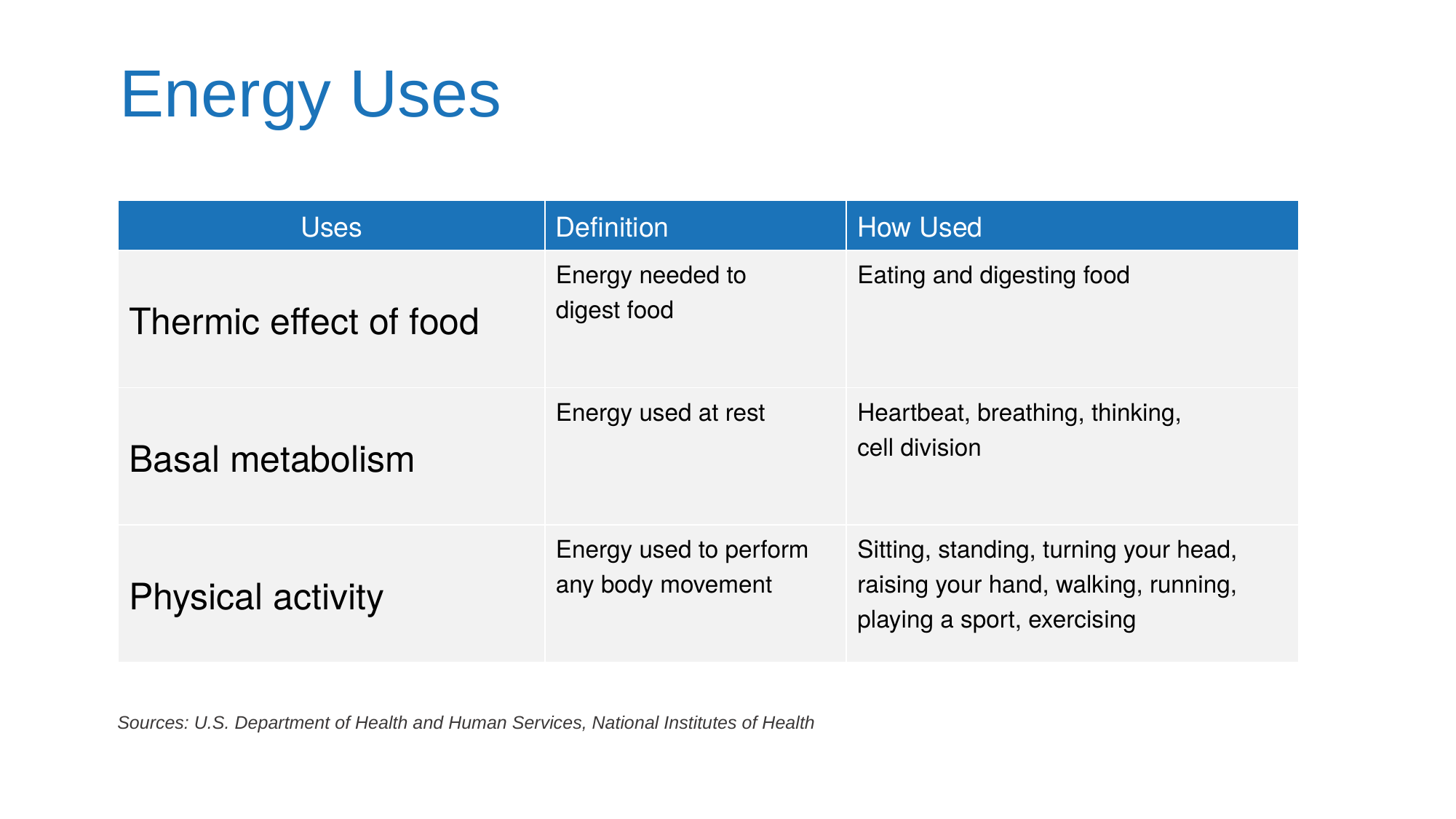

# Energy Uses
| Uses | Definition | How Used |
| --- | --- | --- |
| Thermic effect of food | Energy needed to digest food | Eating and digesting food |
| Basal metabolism | Energy used at rest | Heartbeat, breathing, thinking, cell division |
| Physical activity | Energy used to perform any body movement | Sitting, standing, turning your head, raising your hand, walking, running, playing a sport, exercising |
Sources: U.S. Department of Health and Human Services, National Institutes of Health